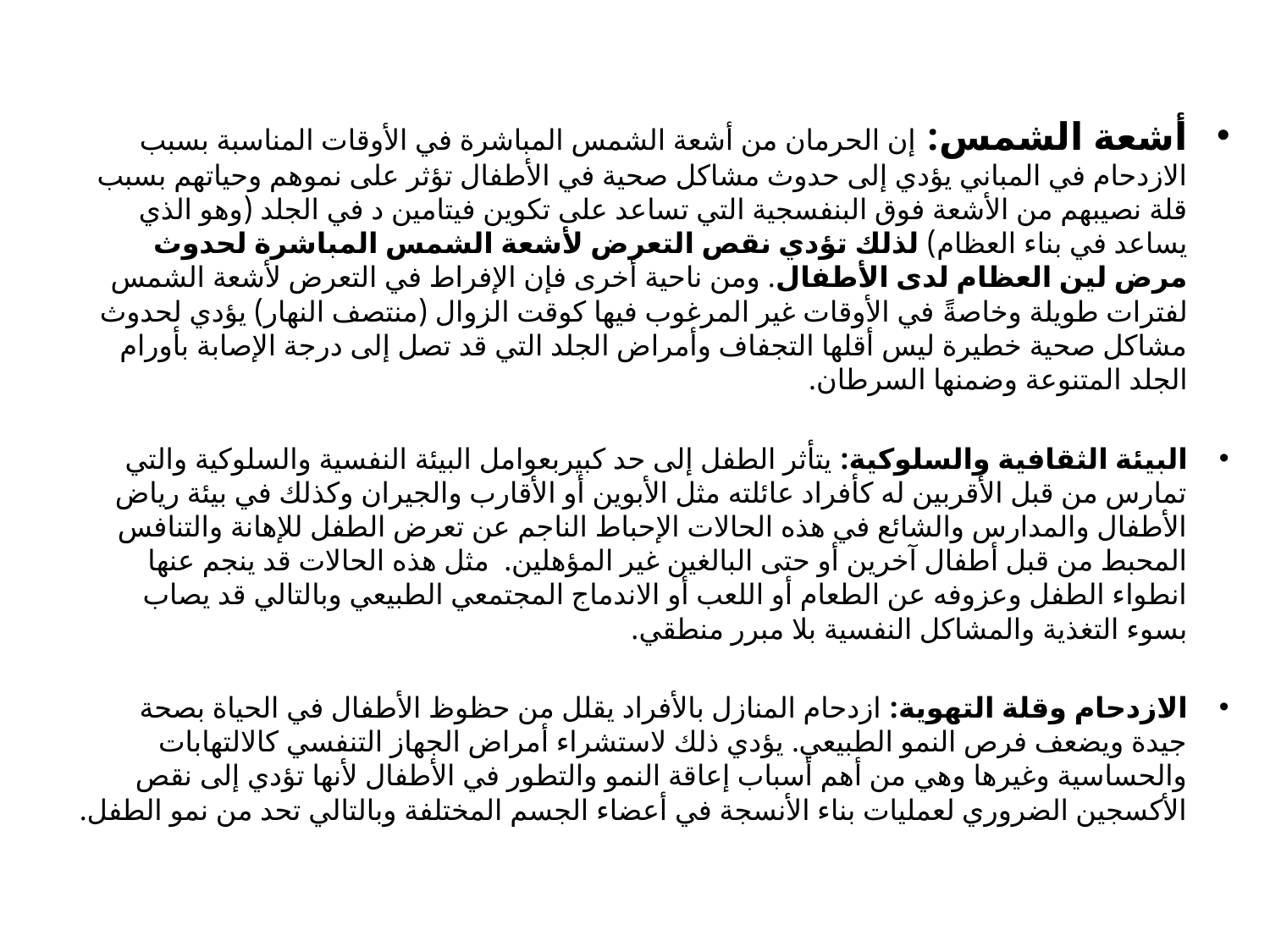

أشعة الشمس: إن الحرمان من أشعة الشمس المباشرة في الأوقات المناسبة بسبب الازدحام في المباني يؤدي إلى حدوث مشاكل صحية في الأطفال تؤثر على نموهم وحياتهم بسبب قلة نصيبهم من الأشعة فوق البنفسجية التي تساعد على تكوين فيتامين د في الجلد (وهو الذي يساعد في بناء العظام) لذلك تؤدي نقص التعرض لأشعة الشمس المباشرة لحدوث مرض لين العظام لدى الأطفال. ومن ناحية أخرى فإن الإفراط في التعرض لأشعة الشمس لفترات طويلة وخاصةً في الأوقات غير المرغوب فيها كوقت الزوال (منتصف النهار) يؤدي لحدوث مشاكل صحية خطيرة ليس أقلها التجفاف وأمراض الجلد التي قد تصل إلى درجة الإصابة بأورام الجلد المتنوعة وضمنها السرطان.

البيئة الثقافية والسلوكية: يتأثر الطفل إلى حد كبيربعوامل البيئة النفسية والسلوكية والتي تمارس من قبل الأقربين له كأفراد عائلته مثل الأبوين أو الأقارب والجيران وكذلك في بيئة رياض الأطفال والمدارس والشائع في هذه الحالات الإحباط الناجم عن تعرض الطفل للإهانة والتنافس المحبط من قبل أطفال آخرين أو حتى البالغين غير المؤهلين.  مثل هذه الحالات قد ينجم عنها انطواء الطفل وعزوفه عن الطعام أو اللعب أو الاندماج المجتمعي الطبيعي وبالتالي قد يصاب بسوء التغذية والمشاكل النفسية بلا مبرر منطقي.

الازدحام وقلة التهوية: ازدحام المنازل بالأفراد يقلل من حظوظ الأطفال في الحياة بصحة جيدة ويضعف فرص النمو الطبيعي. يؤدي ذلك لاستشراء أمراض الجهاز التنفسي كالالتهابات والحساسية وغيرها وهي من أهم أسباب إعاقة النمو والتطور في الأطفال لأنها تؤدي إلى نقص الأكسجين الضروري لعمليات بناء الأنسجة في أعضاء الجسم المختلفة وبالتالي تحد من نمو الطفل.